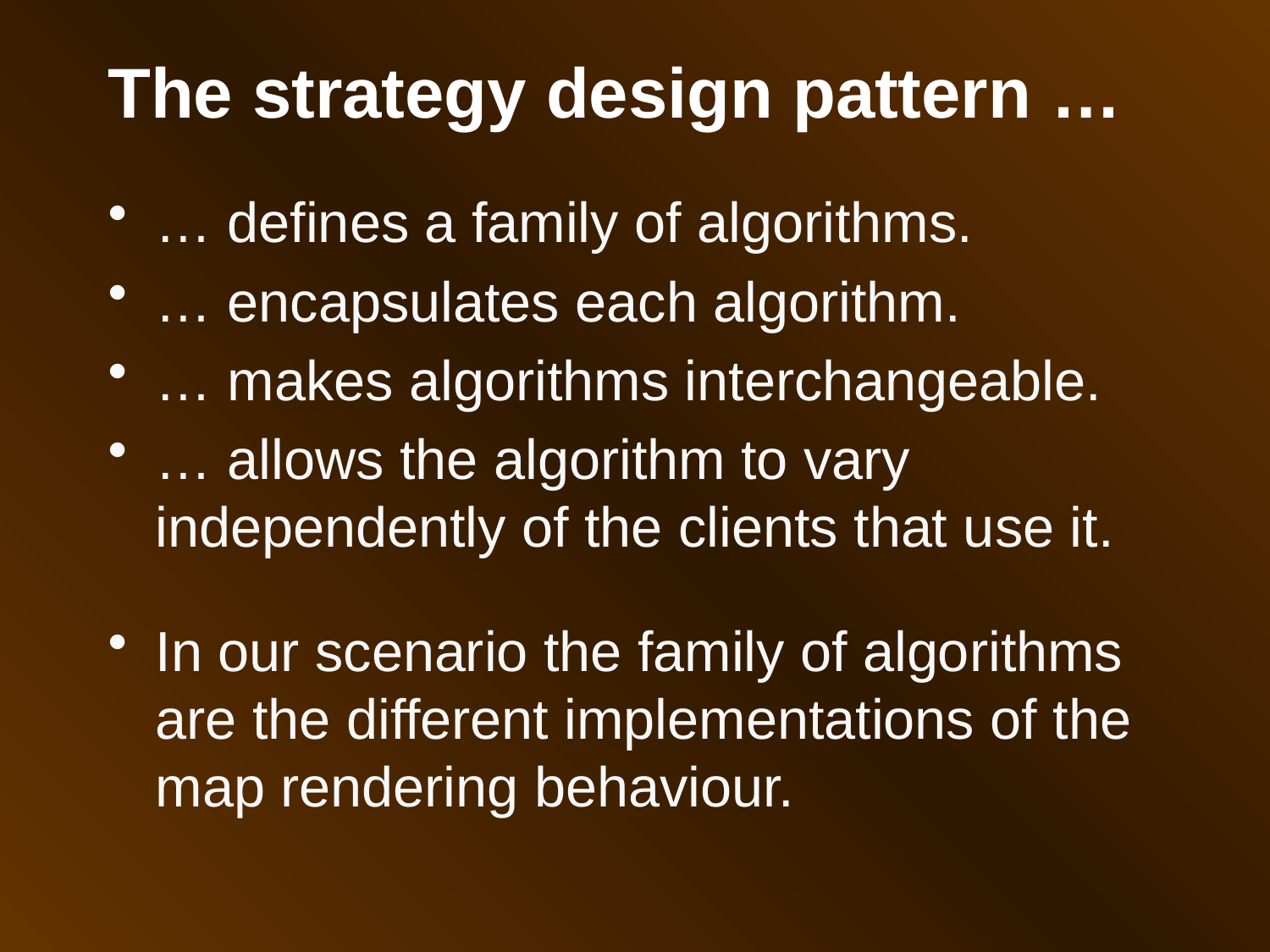

# The strategy design pattern …
… defines a family of algorithms.
… encapsulates each algorithm.
… makes algorithms interchangeable.
… allows the algorithm to vary independently of the clients that use it.
In our scenario the family of algorithms are the different implementations of the map rendering behaviour.